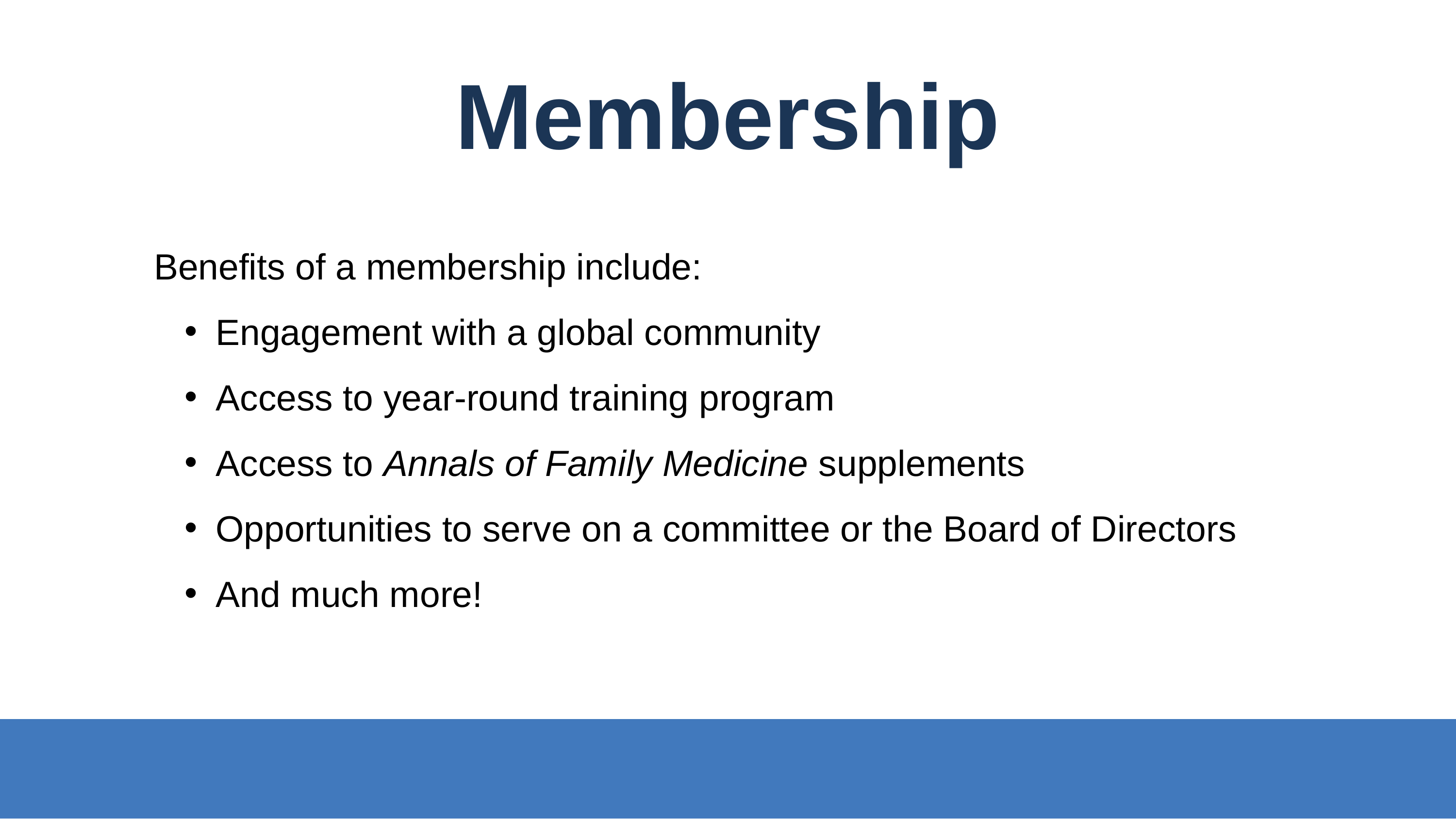

Membership
Benefits of a membership include:
Engagement with a global community
Access to year-round training program
Access to Annals of Family Medicine supplements
Opportunities to serve on a committee or the Board of Directors
And much more!